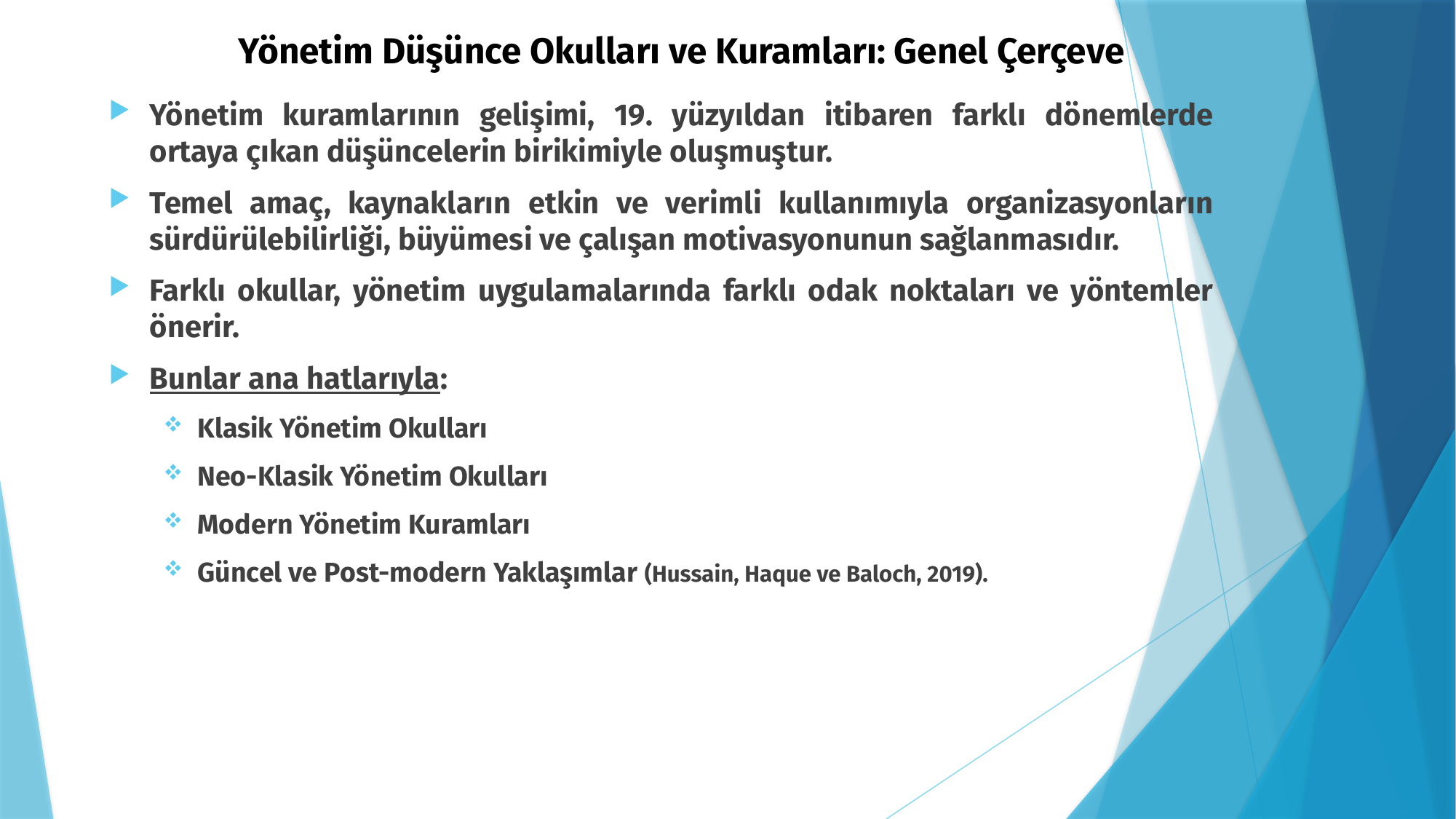

# Yönetim Düşünce Okulları ve Kuramları: Genel Çerçeve
Yönetim kuramlarının gelişimi, 19. yüzyıldan itibaren farklı dönemlerde ortaya çıkan düşüncelerin birikimiyle oluşmuştur.
Temel amaç, kaynakların etkin ve verimli kullanımıyla organizasyonların sürdürülebilirliği, büyümesi ve çalışan motivasyonunun sağlanmasıdır.
Farklı okullar, yönetim uygulamalarında farklı odak noktaları ve yöntemler önerir.
Bunlar ana hatlarıyla:
Klasik Yönetim Okulları
Neo-Klasik Yönetim Okulları
Modern Yönetim Kuramları
Güncel ve Post-modern Yaklaşımlar (Hussain, Haque ve Baloch, 2019).